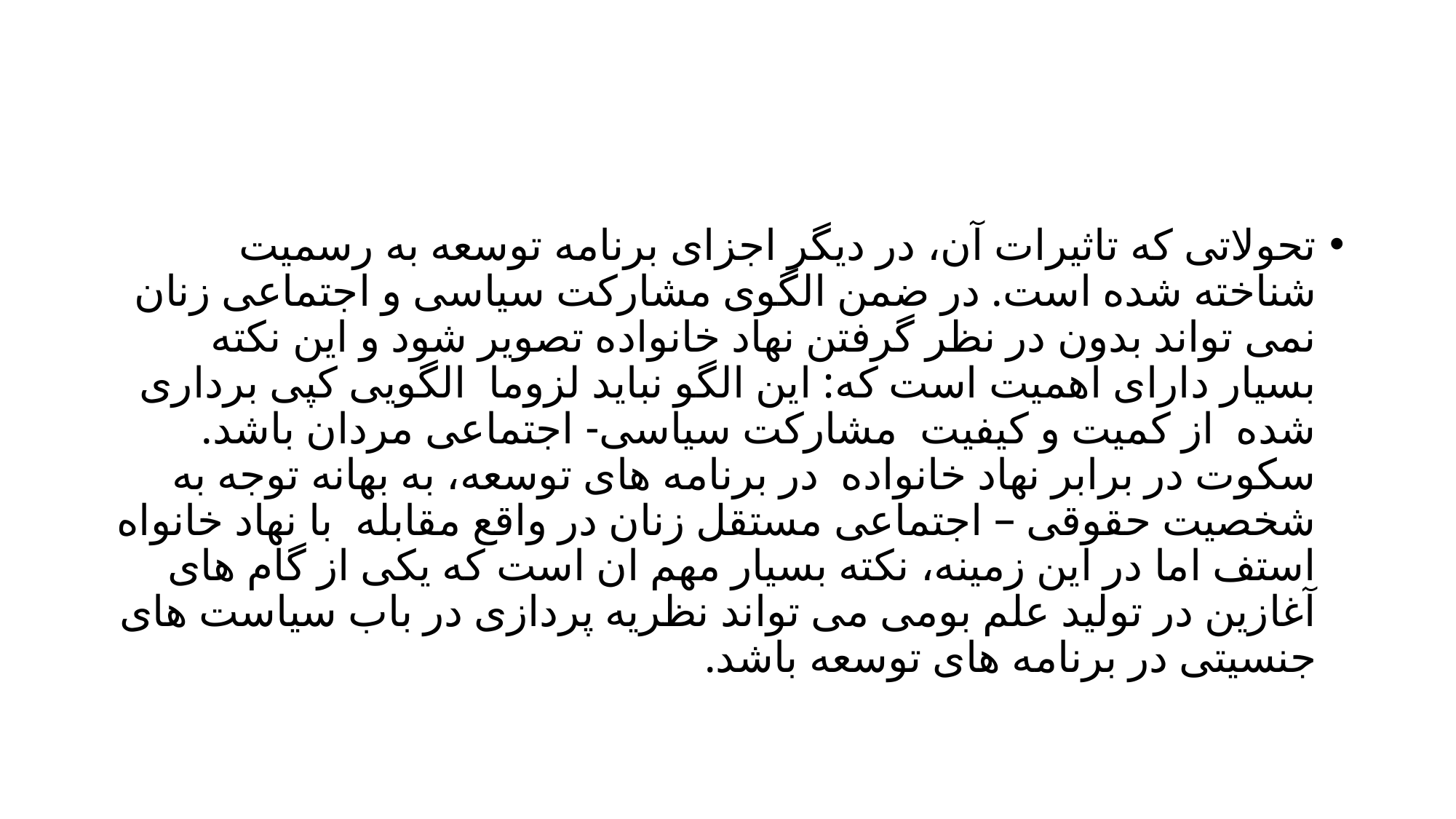

#
تحولاتی که تاثیرات آن، در دیگر اجزای برنامه توسعه به رسمیت شناخته شده است. در ضمن الگوی مشارکت سیاسی و اجتماعی زنان نمی تواند بدون در نظر گرفتن نهاد خانواده تصویر شود و این نکته بسیار دارای اهمیت است که: این الگو نباید لزوما  الگویی کپی برداری شده  از کمیت و کیفیت  مشارکت سیاسی- اجتماعی مردان باشد. سکوت در برابر نهاد خانواده  در برنامه های توسعه، به بهانه توجه به شخصیت حقوقی – اجتماعی مستقل زنان در واقع مقابله  با نهاد خانواه استف اما در این زمینه، نکته بسیار مهم ان است که یکی از گام های آغازین در تولید علم بومی می تواند نظریه پردازی در باب سیاست های جنسیتی در برنامه های توسعه باشد.